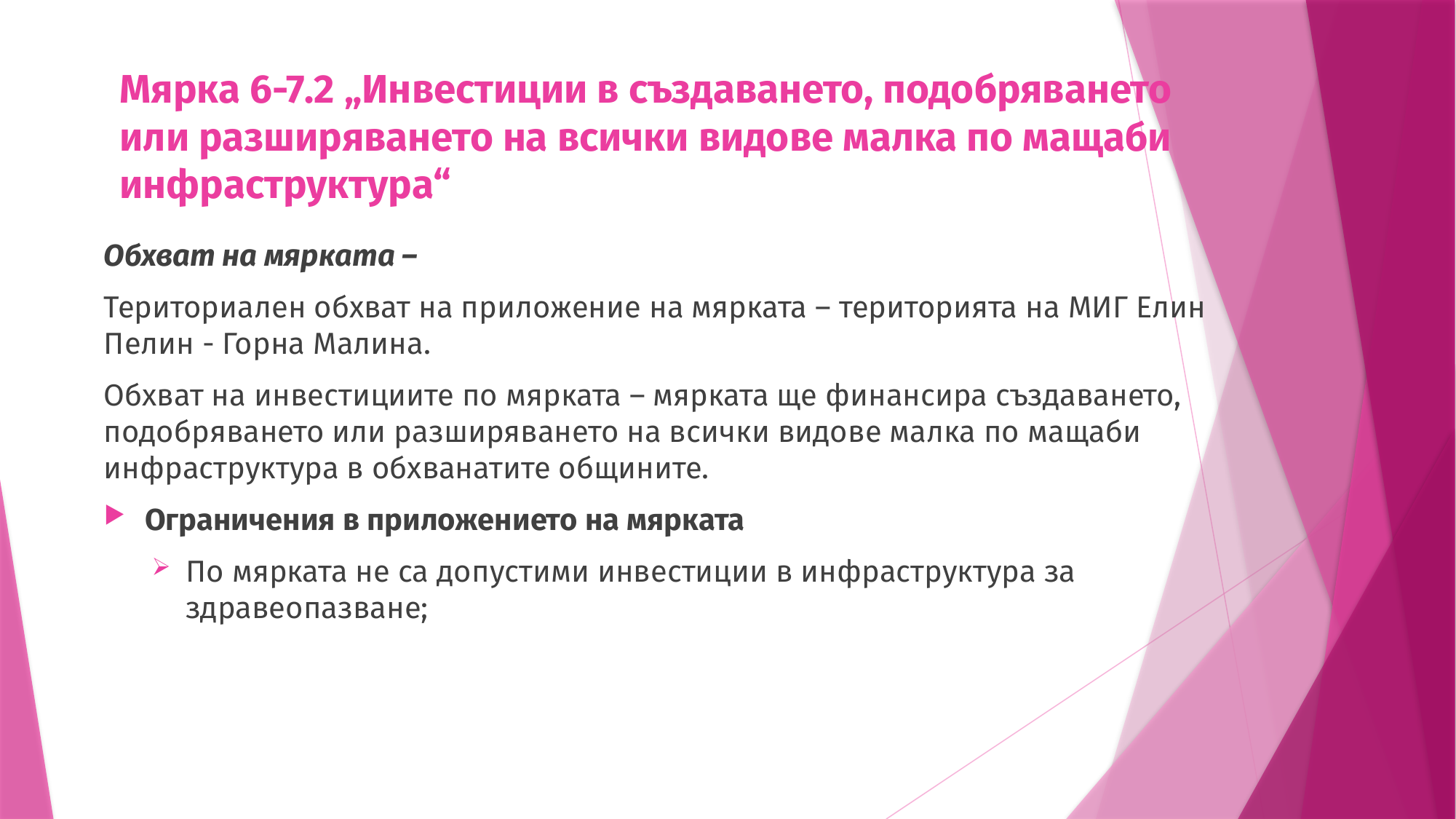

# Мярка 6-7.2 „Инвестиции в създаването, подобряването или разширяването на всички видове малка по мащаби инфраструктура“
Обхват на мярката –
Териториален обхват на приложение на мярката – територията на МИГ Елин Пелин - Горна Малина.
Обхват на инвестициите по мярката – мярката ще финансира създаването, подобряването или разширяването на всички видове малка по мащаби инфраструктура в обхванатите общините.
Ограничения в приложението на мярката
По мярката не са допустими инвестиции в инфраструктура за здравеопазване;